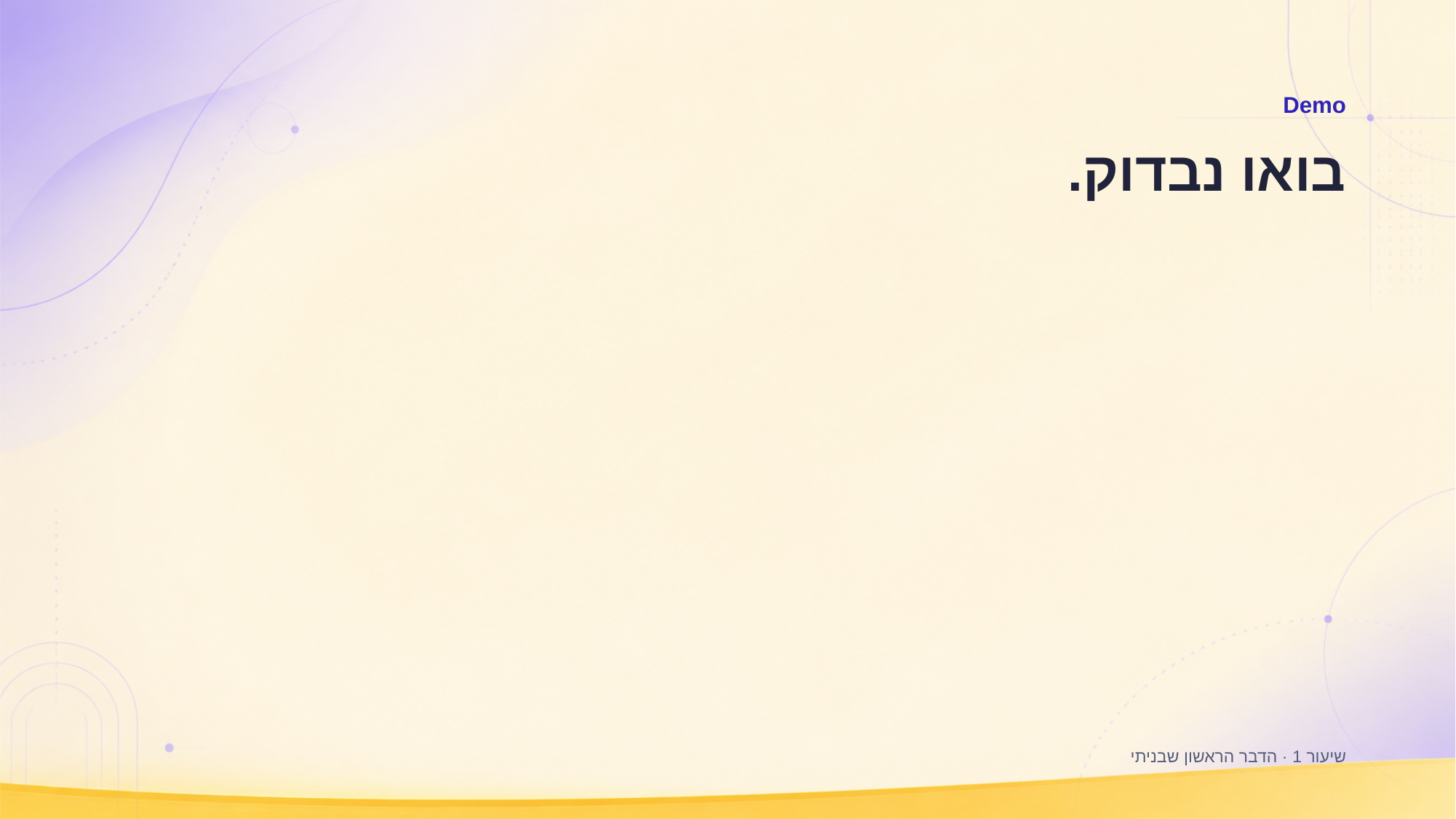

Demo
בואו נבדוק.
שיעור 1 · הדבר הראשון שבניתי